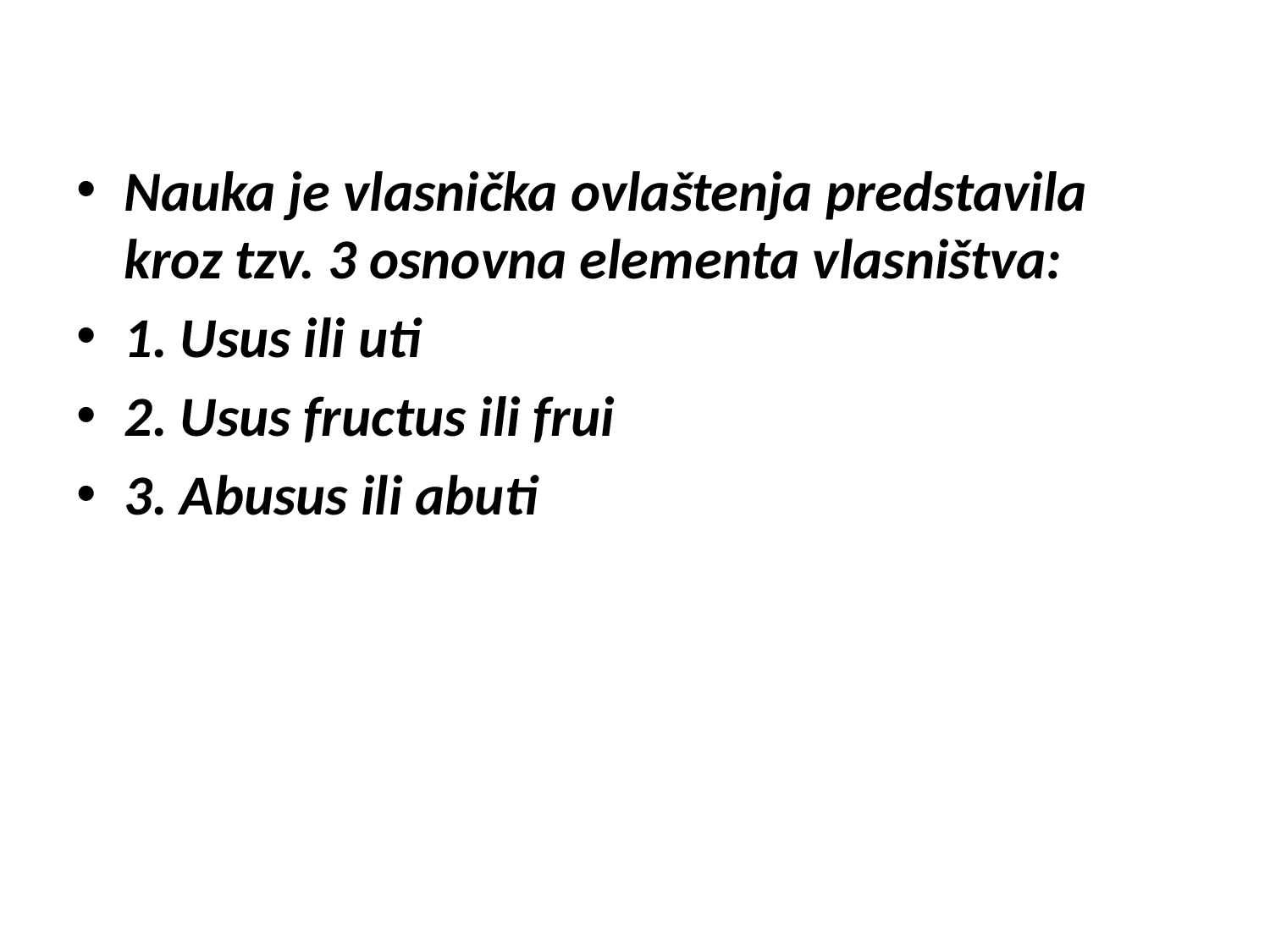

Nauka je vlasnička ovlaštenja predstavila kroz tzv. 3 osnovna elementa vlasništva:
1. Usus ili uti
2. Usus fructus ili frui
3. Abusus ili abuti